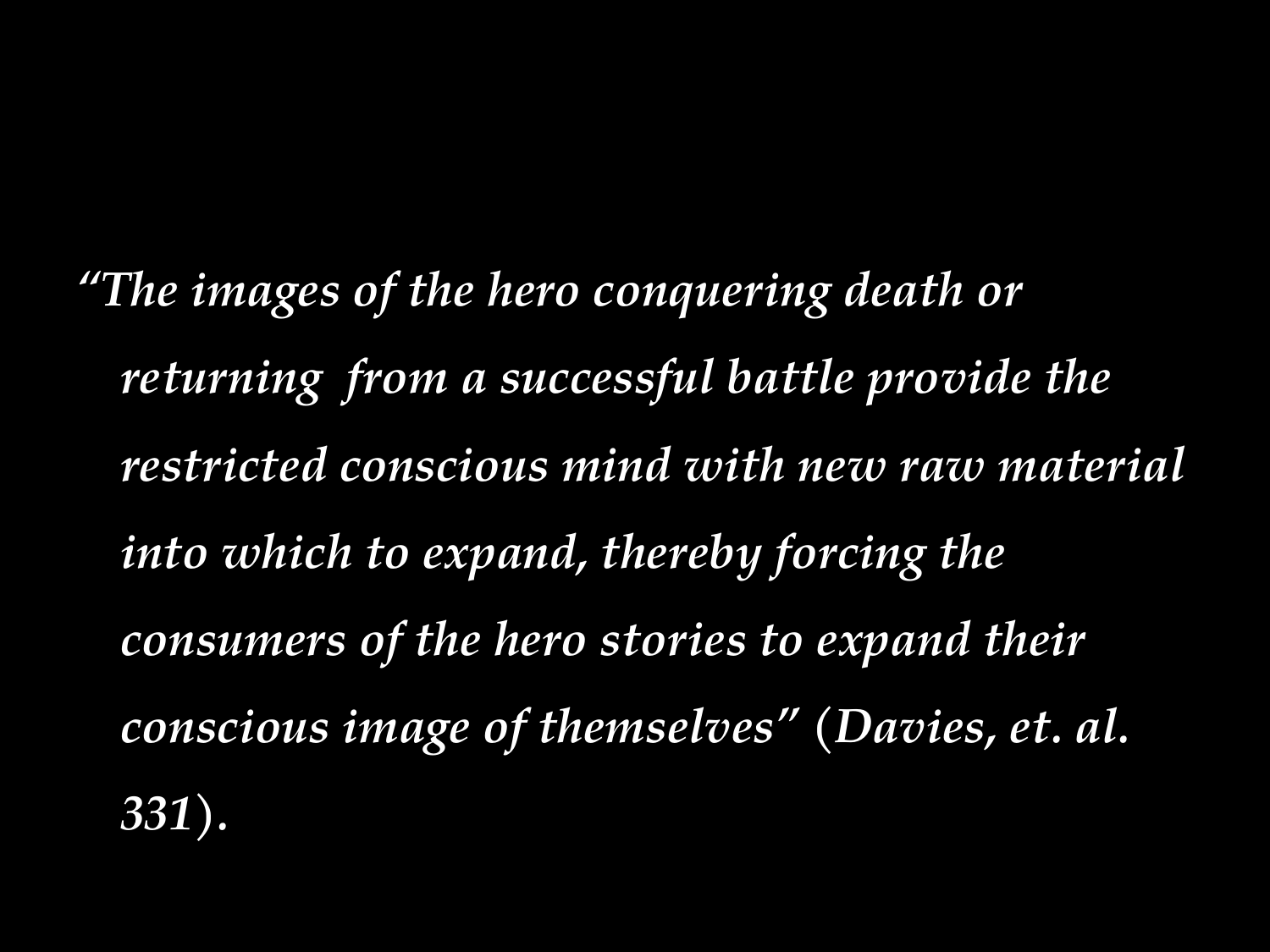

#
“The images of the hero conquering death or returning  from a successful battle provide the restricted conscious mind with new raw material into which to expand, thereby forcing the consumers of the hero stories to expand their conscious image of themselves” (Davies, et. al. 331).